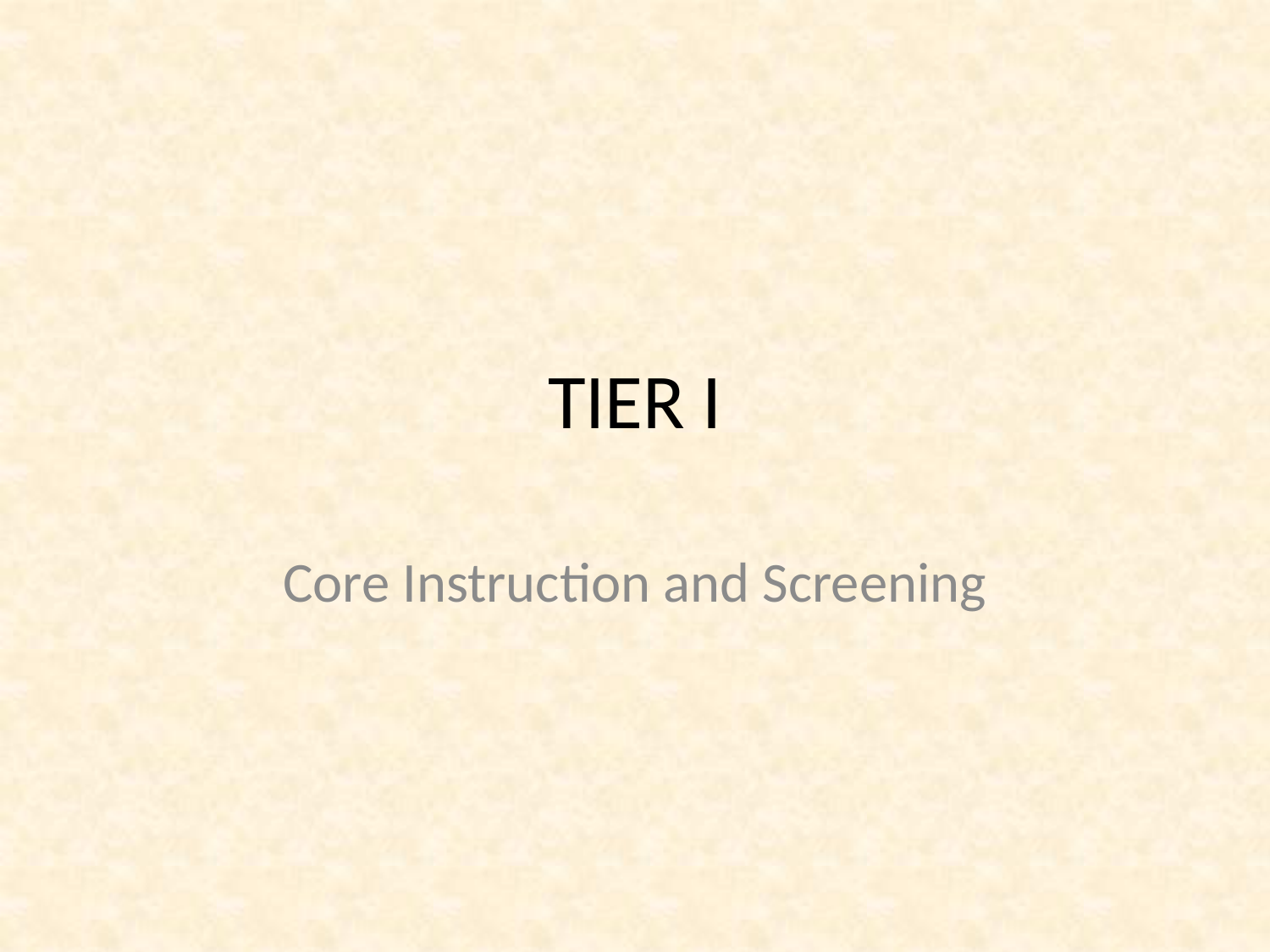

# TIER I
Core Instruction and Screening